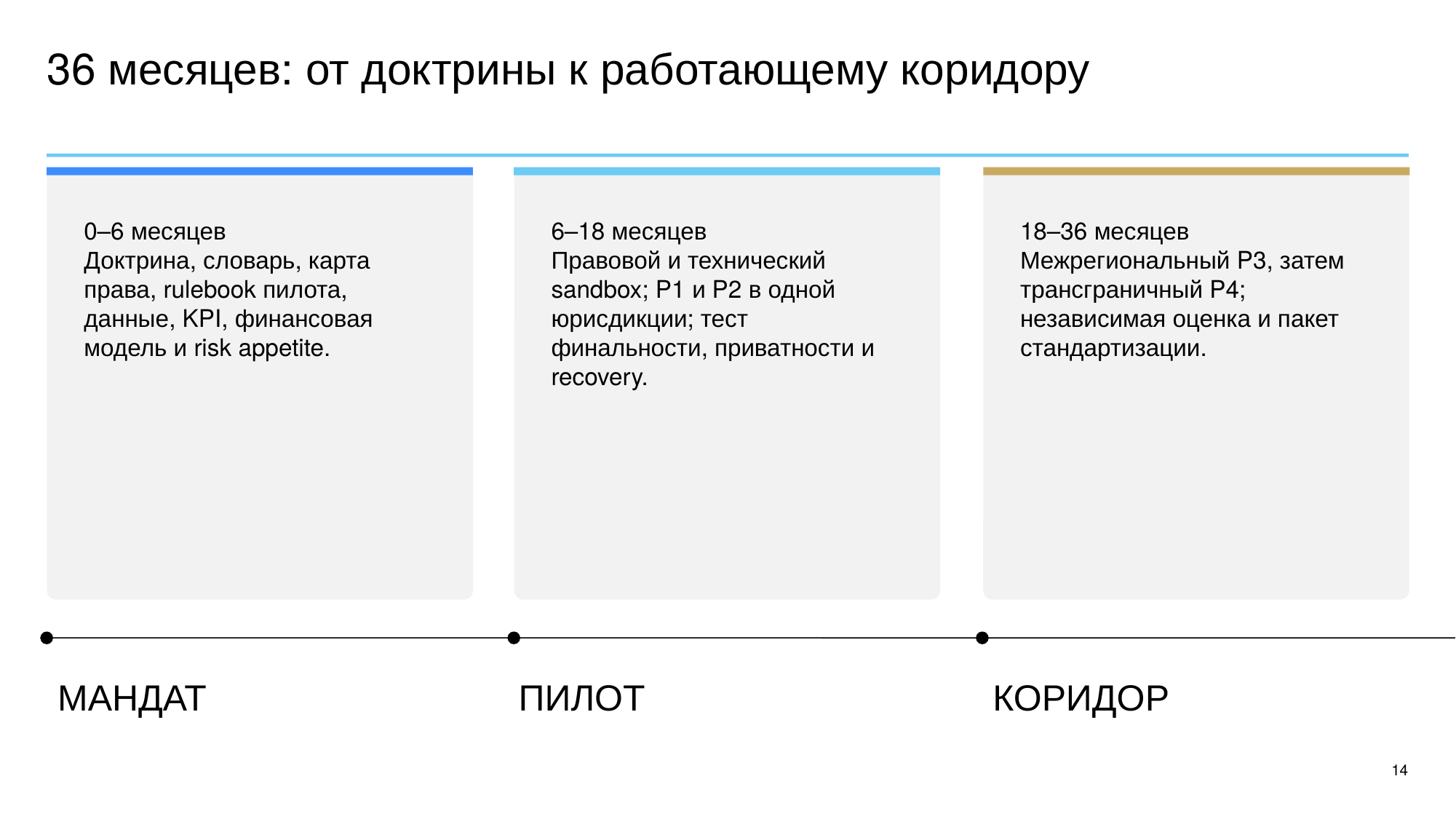

36 месяцев: от доктрины к работающему коридору

0–6 месяцев
Доктрина, словарь, карта права, rulebook пилота, данные, KPI, финансовая модель и risk appetite.
6–18 месяцев
Правовой и технический sandbox; P1 и P2 в одной юрисдикции; тест финальности, приватности и recovery.
18–36 месяцев
Межрегиональный P3, затем трансграничный P4; независимая оценка и пакет стандартизации.

МАНДАТ
ПИЛОТ
КОРИДОР
14